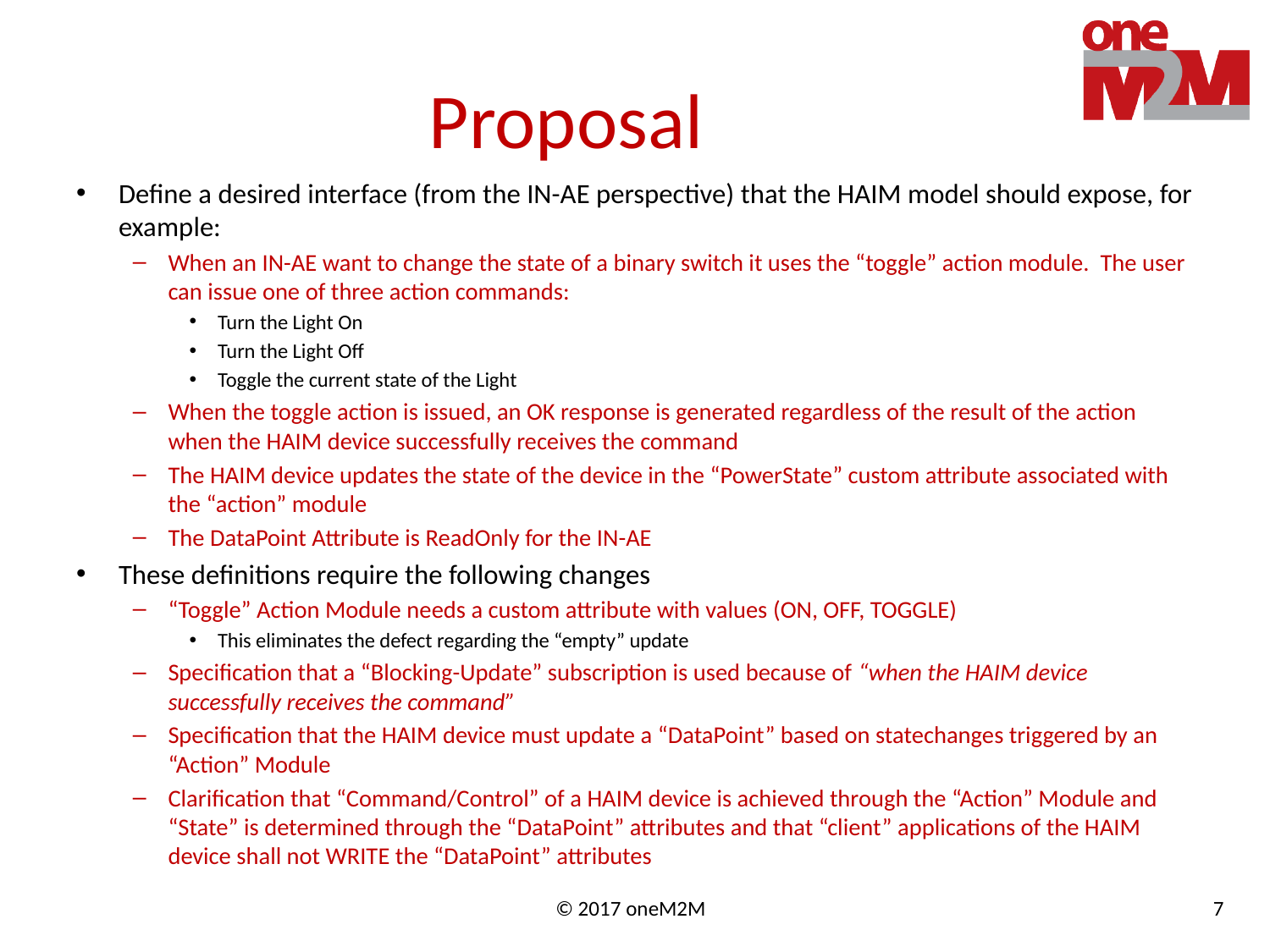

# Proposal
Define a desired interface (from the IN-AE perspective) that the HAIM model should expose, for example:
When an IN-AE want to change the state of a binary switch it uses the “toggle” action module.  The user can issue one of three action commands:
Turn the Light On
Turn the Light Off
Toggle the current state of the Light
When the toggle action is issued, an OK response is generated regardless of the result of the action when the HAIM device successfully receives the command
The HAIM device updates the state of the device in the “PowerState” custom attribute associated with the “action” module
The DataPoint Attribute is ReadOnly for the IN-AE
These definitions require the following changes
“Toggle” Action Module needs a custom attribute with values (ON, OFF, TOGGLE)
This eliminates the defect regarding the “empty” update
Specification that a “Blocking-Update” subscription is used because of “when the HAIM device successfully receives the command”
Specification that the HAIM device must update a “DataPoint” based on statechanges triggered by an “Action” Module
Clarification that “Command/Control” of a HAIM device is achieved through the “Action” Module and “State” is determined through the “DataPoint” attributes and that “client” applications of the HAIM device shall not WRITE the “DataPoint” attributes